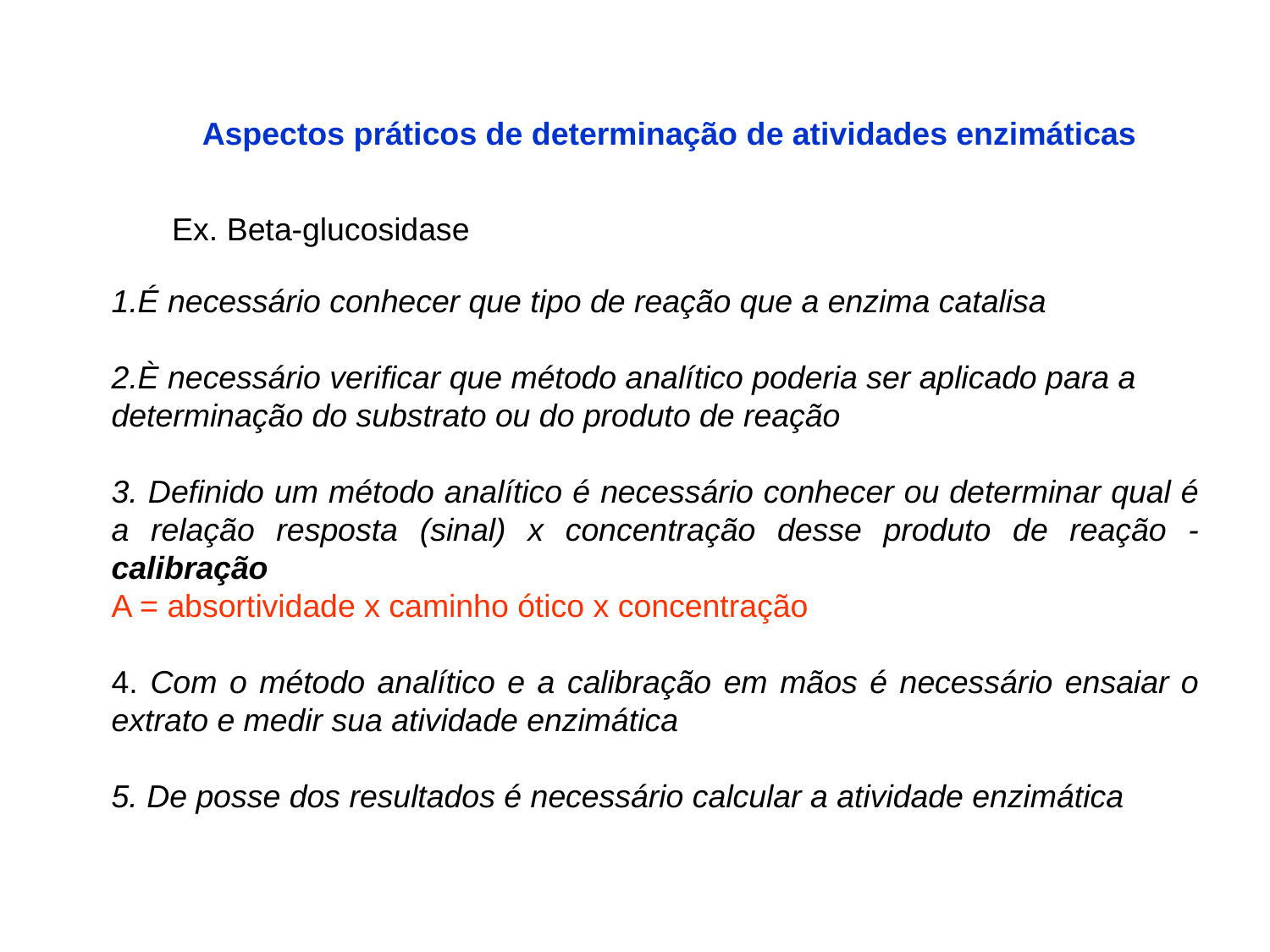

Aspectos práticos de determinação de atividades enzimáticas
Ex. Beta-glucosidase
É necessário conhecer que tipo de reação que a enzima catalisa

È necessário verificar que método analítico poderia ser aplicado para a
determinação do substrato ou do produto de reação

3. Definido um método analítico é necessário conhecer ou determinar qual é a relação resposta (sinal) x concentração desse produto de reação - calibração
A = absortividade x caminho ótico x concentração

4. Com o método analítico e a calibração em mãos é necessário ensaiar o extrato e medir sua atividade enzimática

5. De posse dos resultados é necessário calcular a atividade enzimática